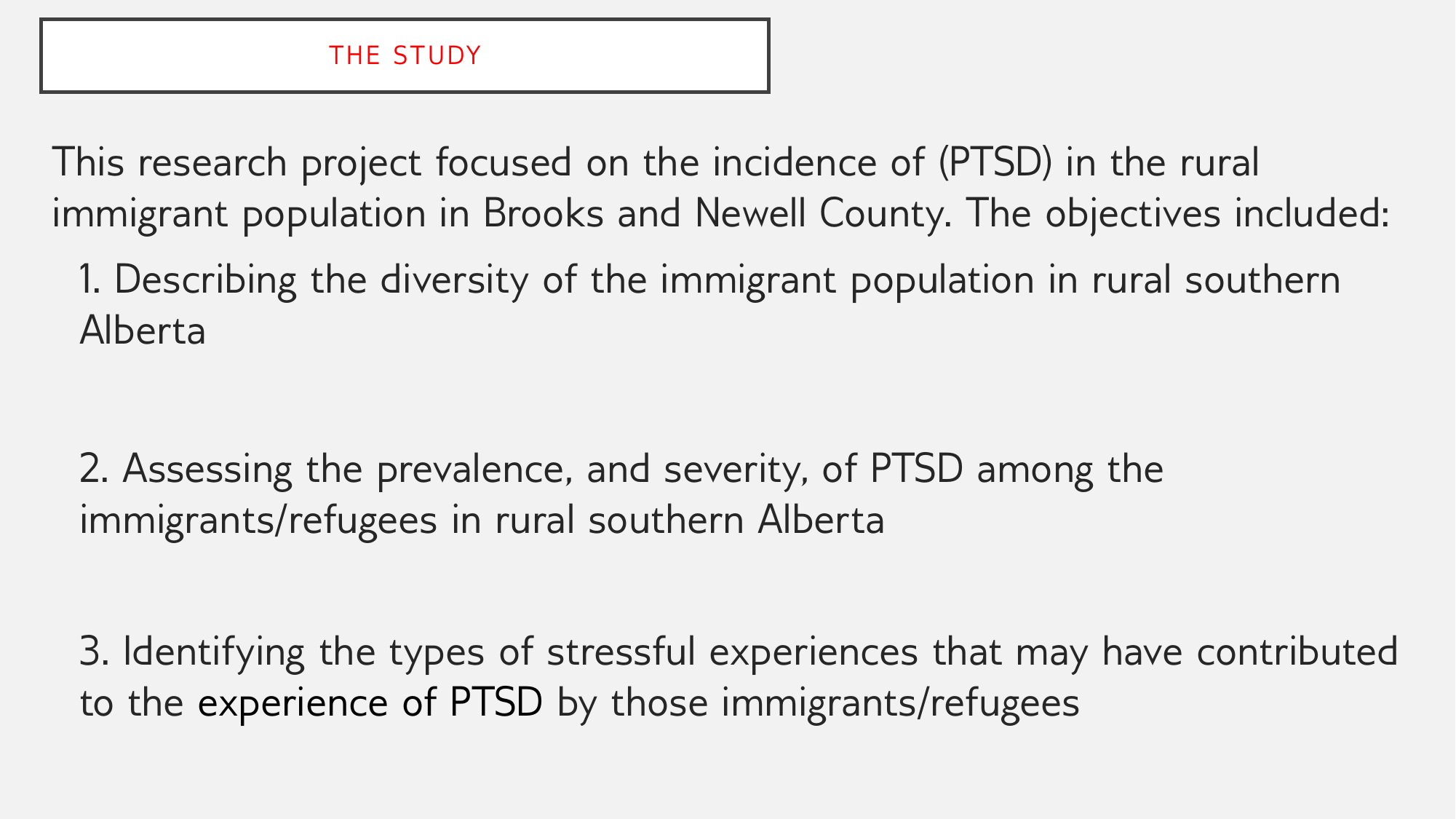

# The Study
This research project focused on the incidence of (PTSD) in the rural immigrant population in Brooks and Newell County. The objectives included:
1. Describing the diversity of the immigrant population in rural southern Alberta

2. Assessing the prevalence, and severity, of PTSD among the immigrants/refugees in rural southern Alberta

3. Identifying the types of stressful experiences that may have contributed to the experience of PTSD by those immigrants/refugees